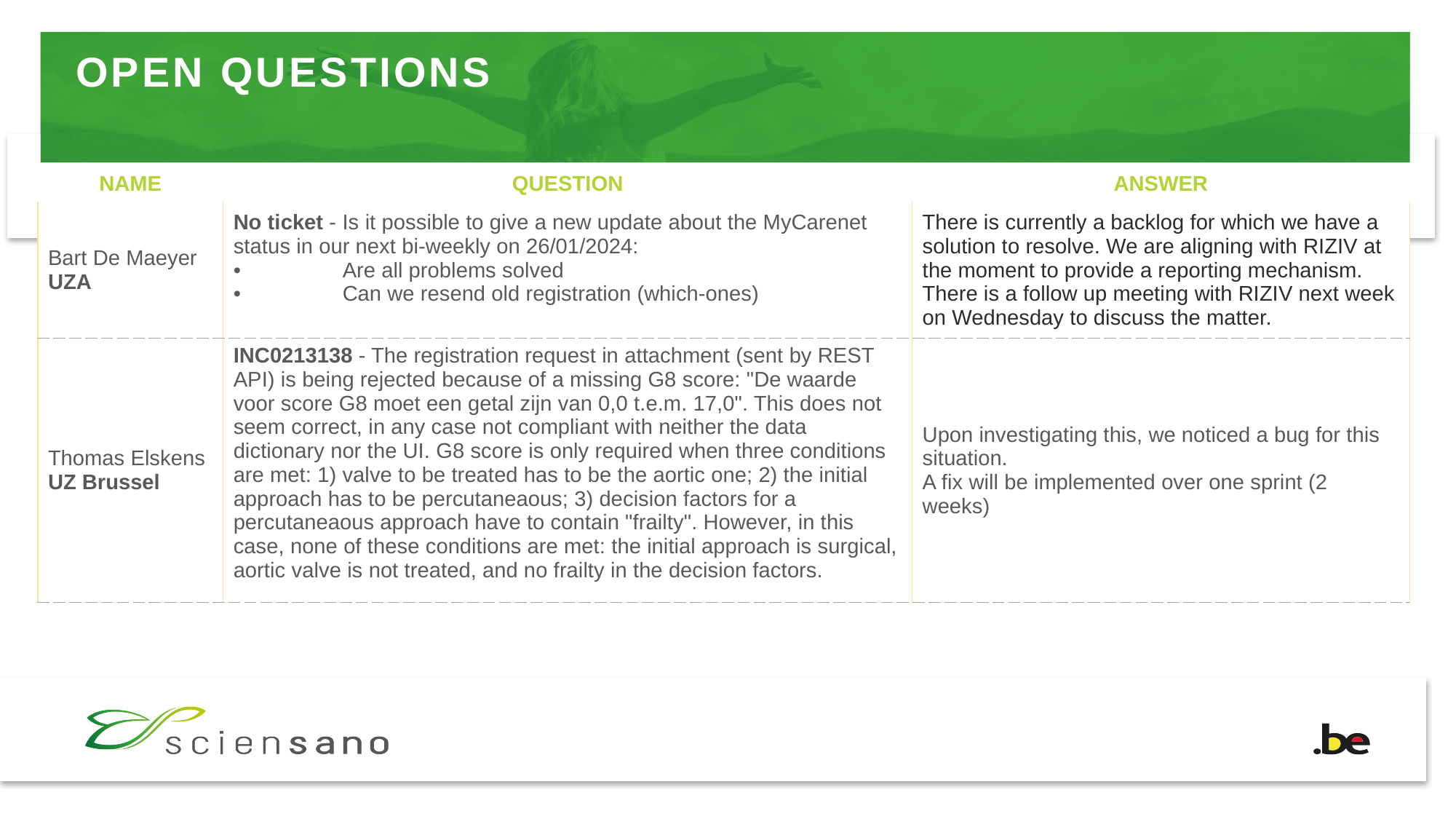

# OPEN QUESTIONS
| NAME | QUESTION | ANSWER |
| --- | --- | --- |
| Bart De Maeyer UZA | No ticket - Is it possible to give a new update about the MyCarenet status in our next bi-weekly on 26/01/2024: • Are all problems solved • Can we resend old registration (which-ones) | There is currently a backlog for which we have a solution to resolve. We are aligning with RIZIV at the moment to provide a reporting mechanism. There is a follow up meeting with RIZIV next week on Wednesday to discuss the matter. |
| Thomas Elskens UZ Brussel | INC0213138 - The registration request in attachment (sent by REST API) is being rejected because of a missing G8 score: "De waarde voor score G8 moet een getal zijn van 0,0 t.e.m. 17,0". This does not seem correct, in any case not compliant with neither the data dictionary nor the UI. G8 score is only required when three conditions are met: 1) valve to be treated has to be the aortic one; 2) the initial approach has to be percutaneaous; 3) decision factors for a percutaneaous approach have to contain "frailty". However, in this case, none of these conditions are met: the initial approach is surgical, aortic valve is not treated, and no frailty in the decision factors. | Upon investigating this, we noticed a bug for this situation. A fix will be implemented over one sprint (2 weeks) |